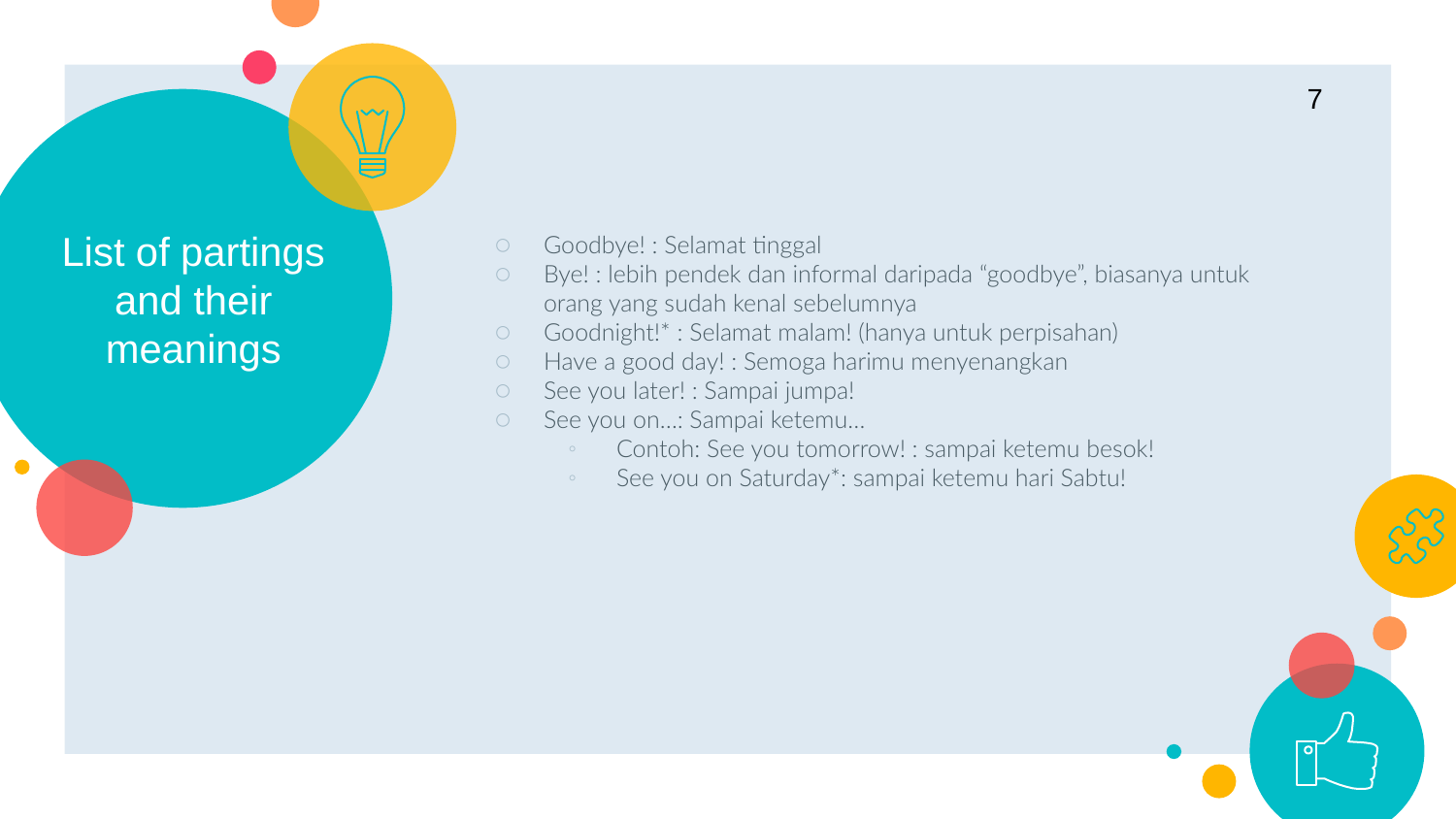

7
# List of partings and their meanings
Goodbye! : Selamat tinggal
Bye! : lebih pendek dan informal daripada “goodbye”, biasanya untuk orang yang sudah kenal sebelumnya
Goodnight!* : Selamat malam! (hanya untuk perpisahan)
Have a good day! : Semoga harimu menyenangkan
See you later! : Sampai jumpa!
See you on…: Sampai ketemu…
Contoh: See you tomorrow! : sampai ketemu besok!
See you on Saturday*: sampai ketemu hari Sabtu!